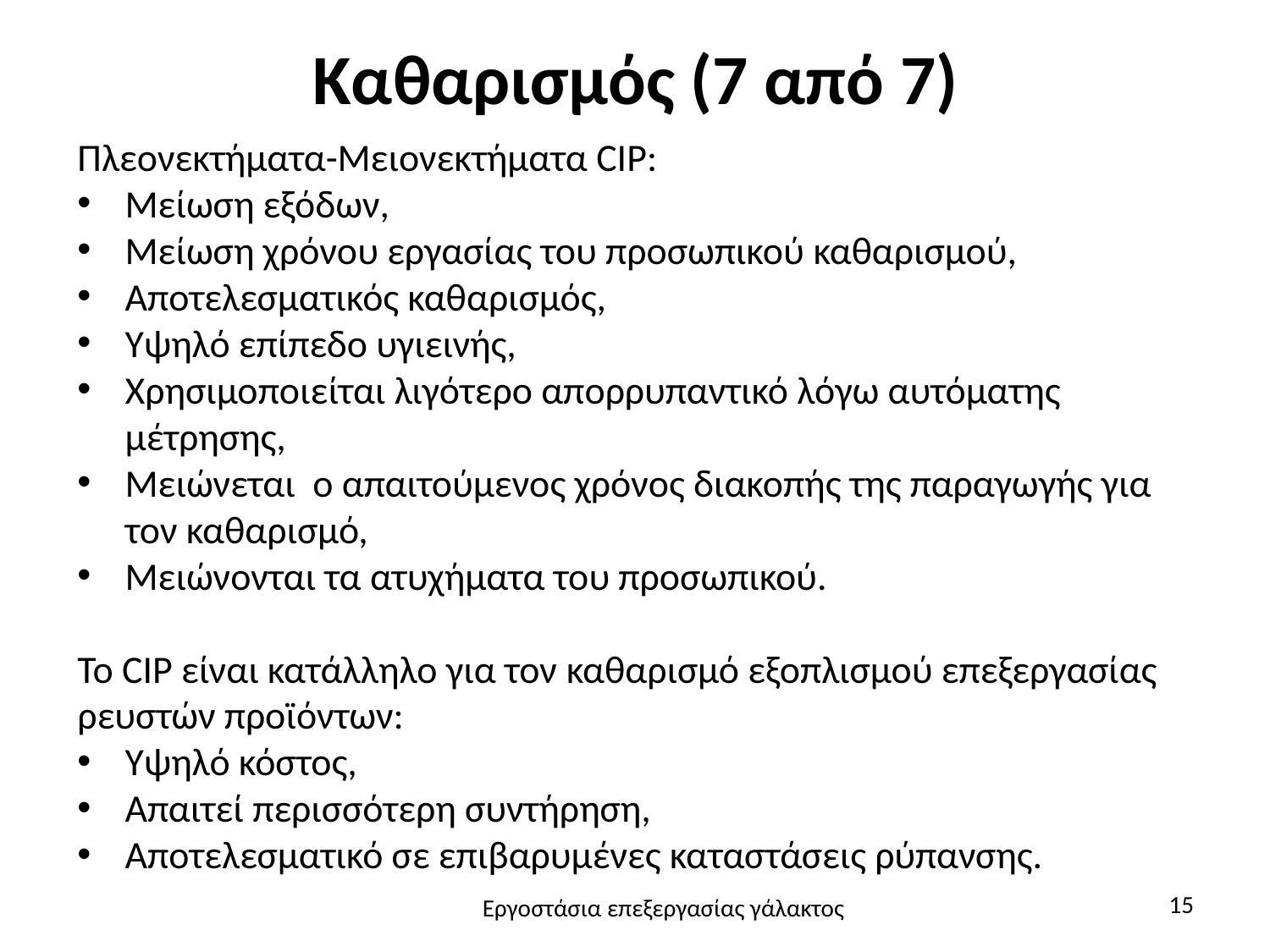

# Καθαρισμός (7 από 7)
Πλεονεκτήματα-Μειονεκτήματα CIP:
Μείωση εξόδων,
Μείωση χρόνου εργασίας του προσωπικού καθαρισμού,
Αποτελεσματικός καθαρισμός,
Υψηλό επίπεδο υγιεινής,
Χρησιμοποιείται λιγότερο απορρυπαντικό λόγω αυτόματης μέτρησης,
Μειώνεται  ο απαιτούμενος χρόνος διακοπής της παραγωγής για τον καθαρισμό,
Μειώνονται τα ατυχήματα του προσωπικού.

Το CIP είναι κατάλληλο για τον καθαρισμό εξοπλισμού επεξεργασίας ρευστών προϊόντων:
Υψηλό κόστος,
Απαιτεί περισσότερη συντήρηση,
Αποτελεσματικό σε επιβαρυμένες καταστάσεις ρύπανσης.
15
Εργοστάσια επεξεργασίας γάλακτος